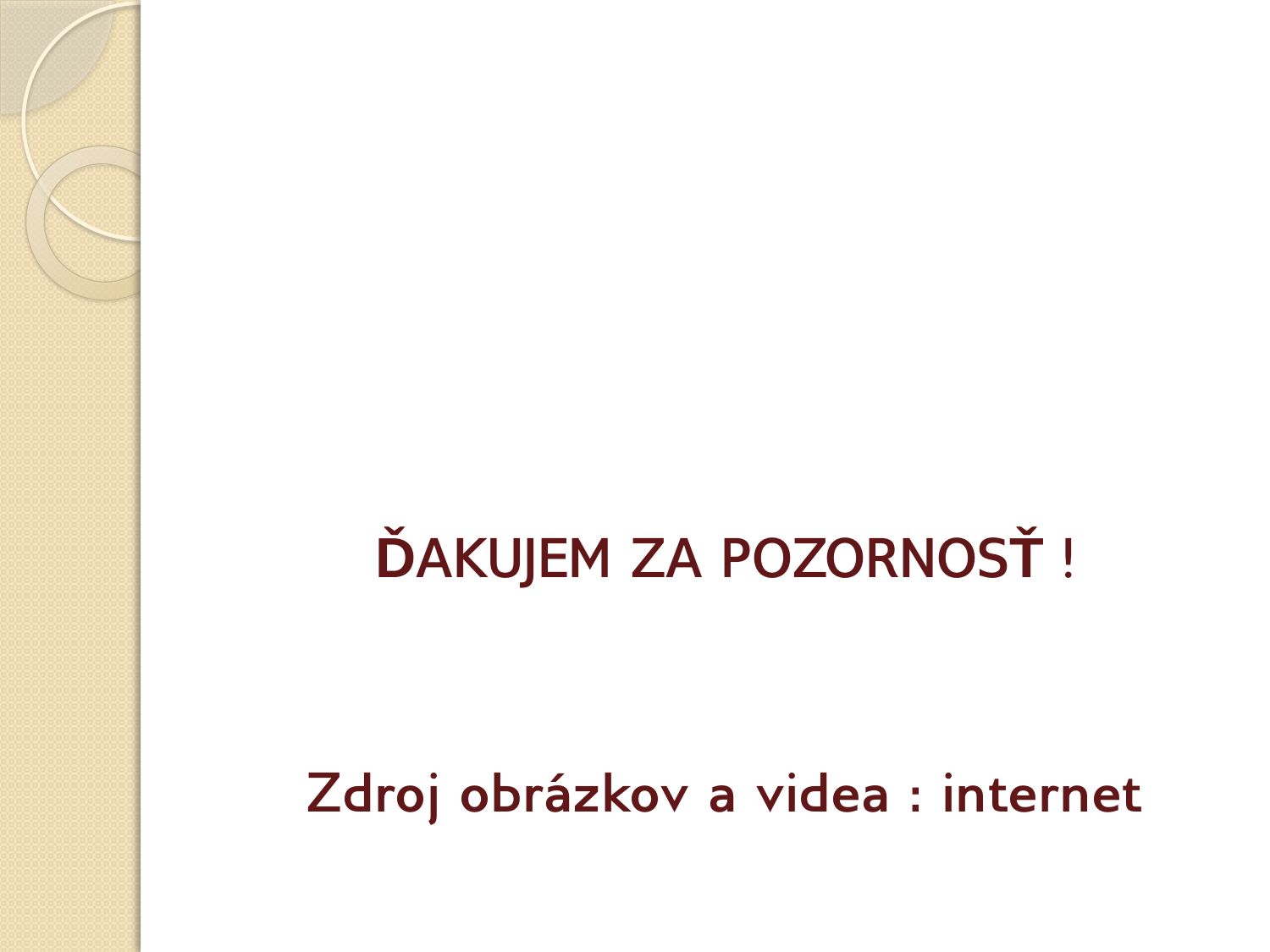

#

ĎAKUJEM ZA POZORNOSŤ !

Zdroj obrázkov a videa : internet